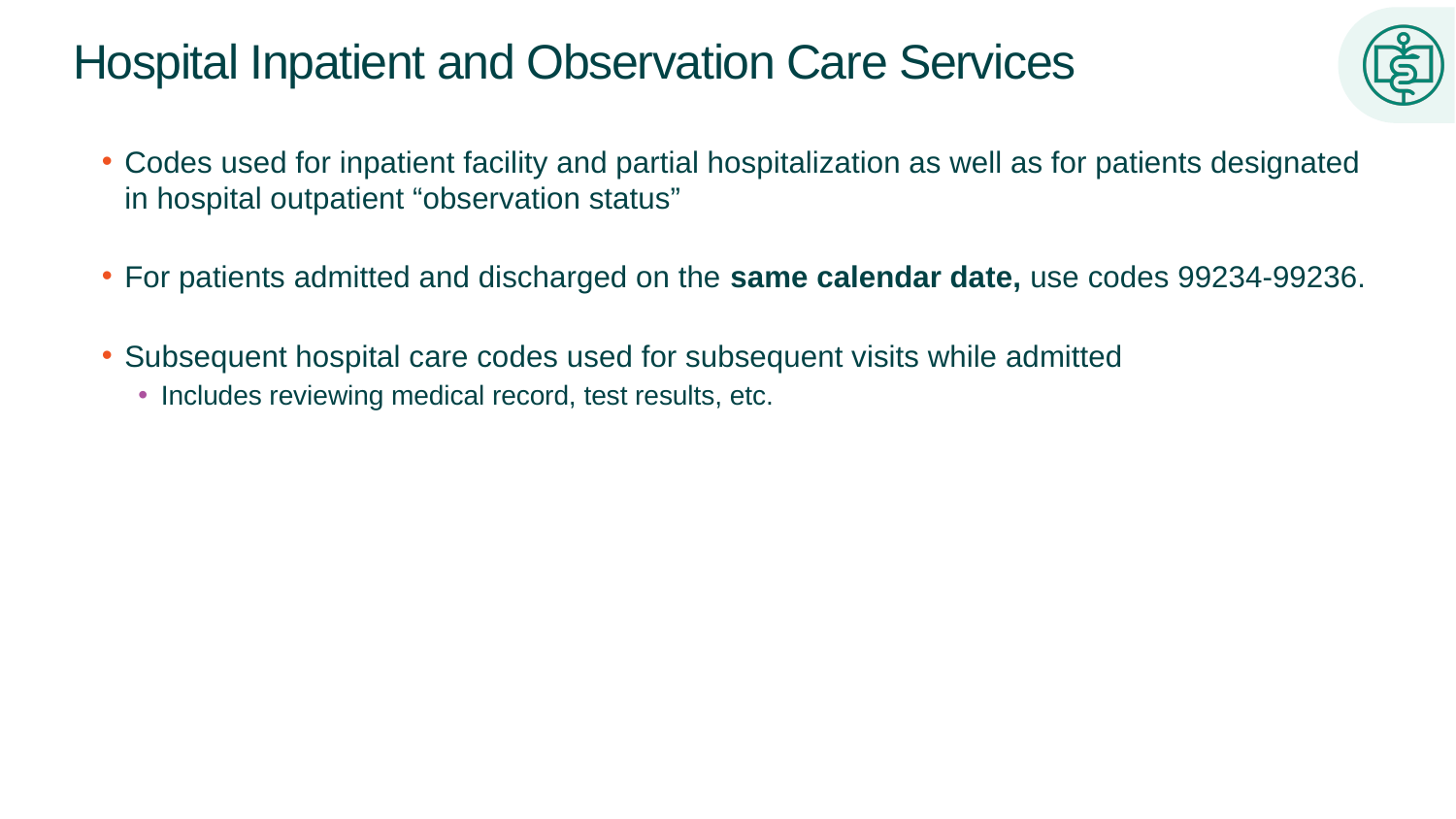

# Hospital Inpatient and Observation Care Services
Codes used for inpatient facility and partial hospitalization as well as for patients designated in hospital outpatient “observation status”
For patients admitted and discharged on the same calendar date, use codes 99234-99236.
Subsequent hospital care codes used for subsequent visits while admitted
Includes reviewing medical record, test results, etc.